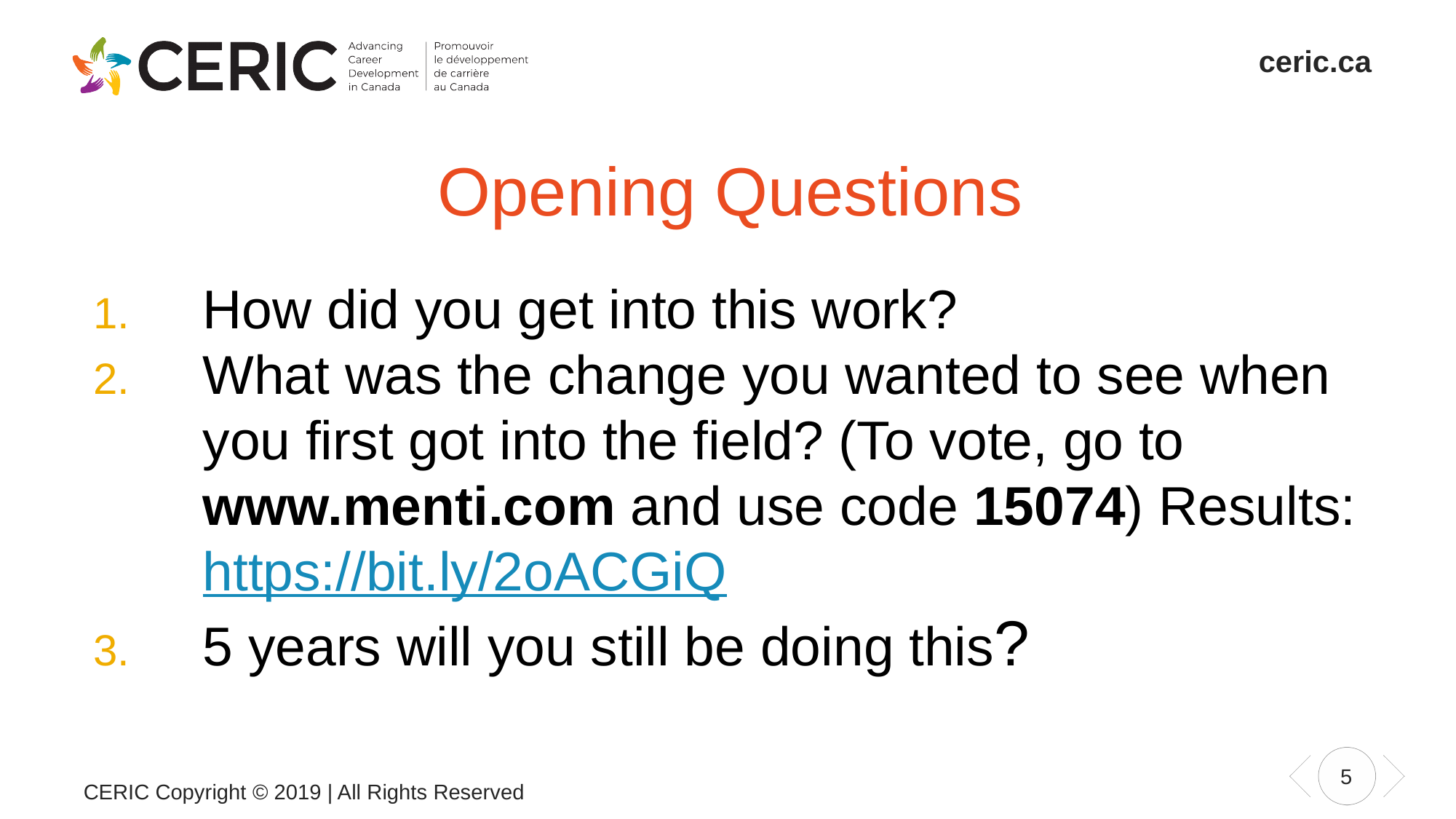

# Opening Questions
How did you get into this work?
What was the change you wanted to see when you first got into the field? (To vote, go to www.menti.com and use code 15074) Results: https://bit.ly/2oACGiQ
5 years will you still be doing this?